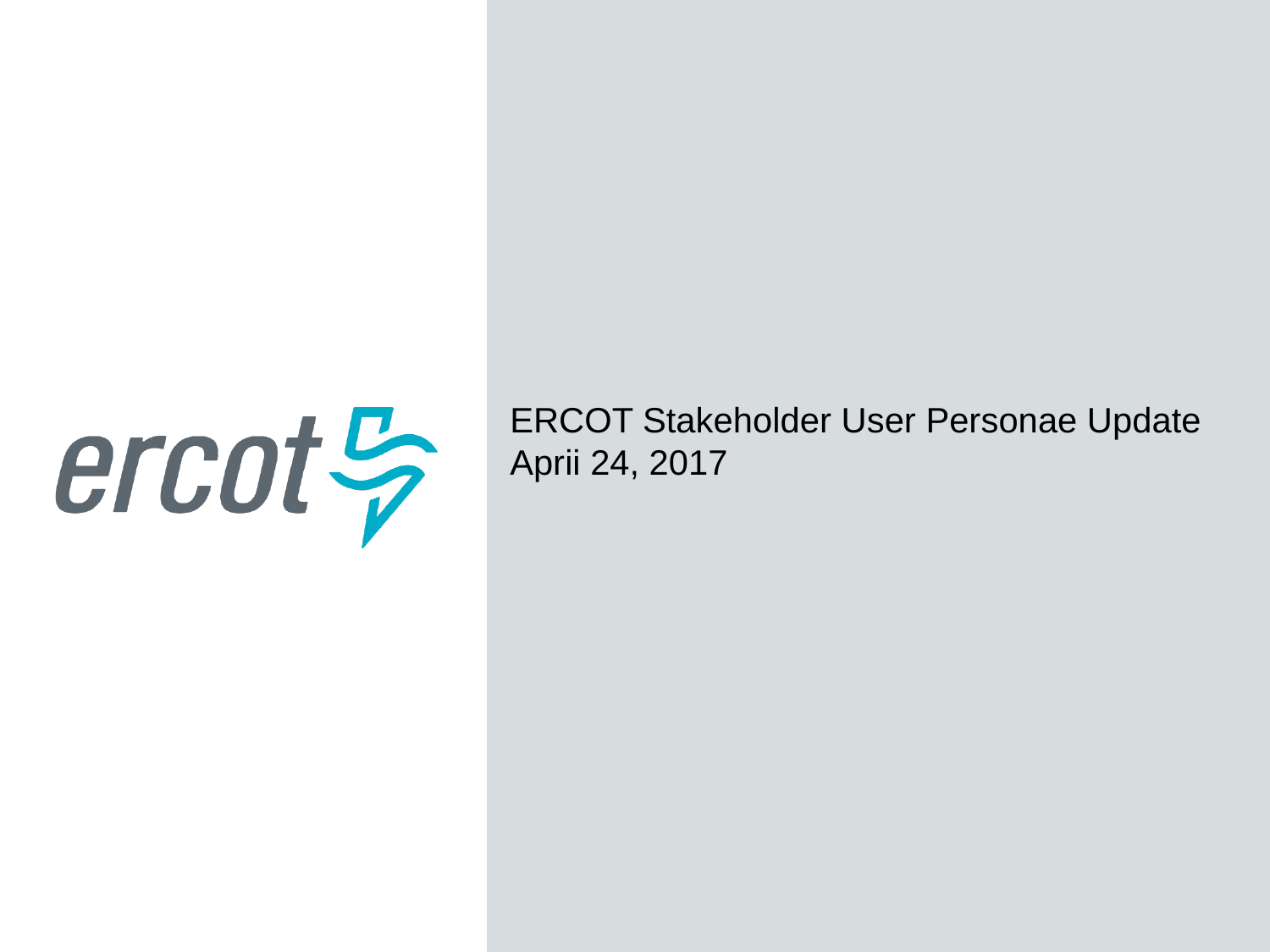

ERCOT Stakeholder User Personae Update
Aprii 24, 2017